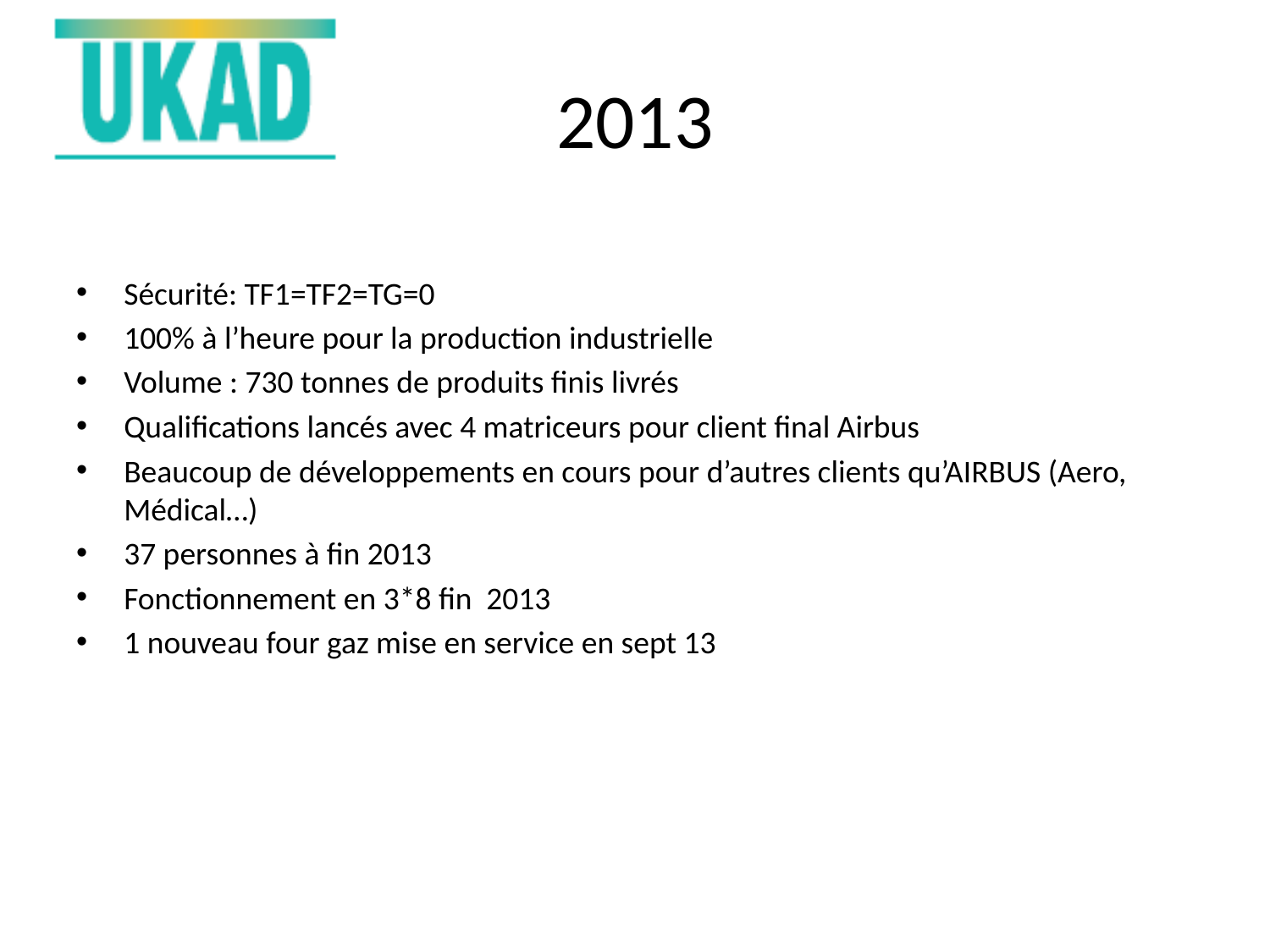

# 2013

Sécurité: TF1=TF2=TG=0
100% à l’heure pour la production industrielle
Volume : 730 tonnes de produits finis livrés
Qualifications lancés avec 4 matriceurs pour client final Airbus
Beaucoup de développements en cours pour d’autres clients qu’AIRBUS (Aero,  Médical…)
37 personnes à fin 2013
Fonctionnement en 3*8 fin  2013
1 nouveau four gaz mise en service en sept 13